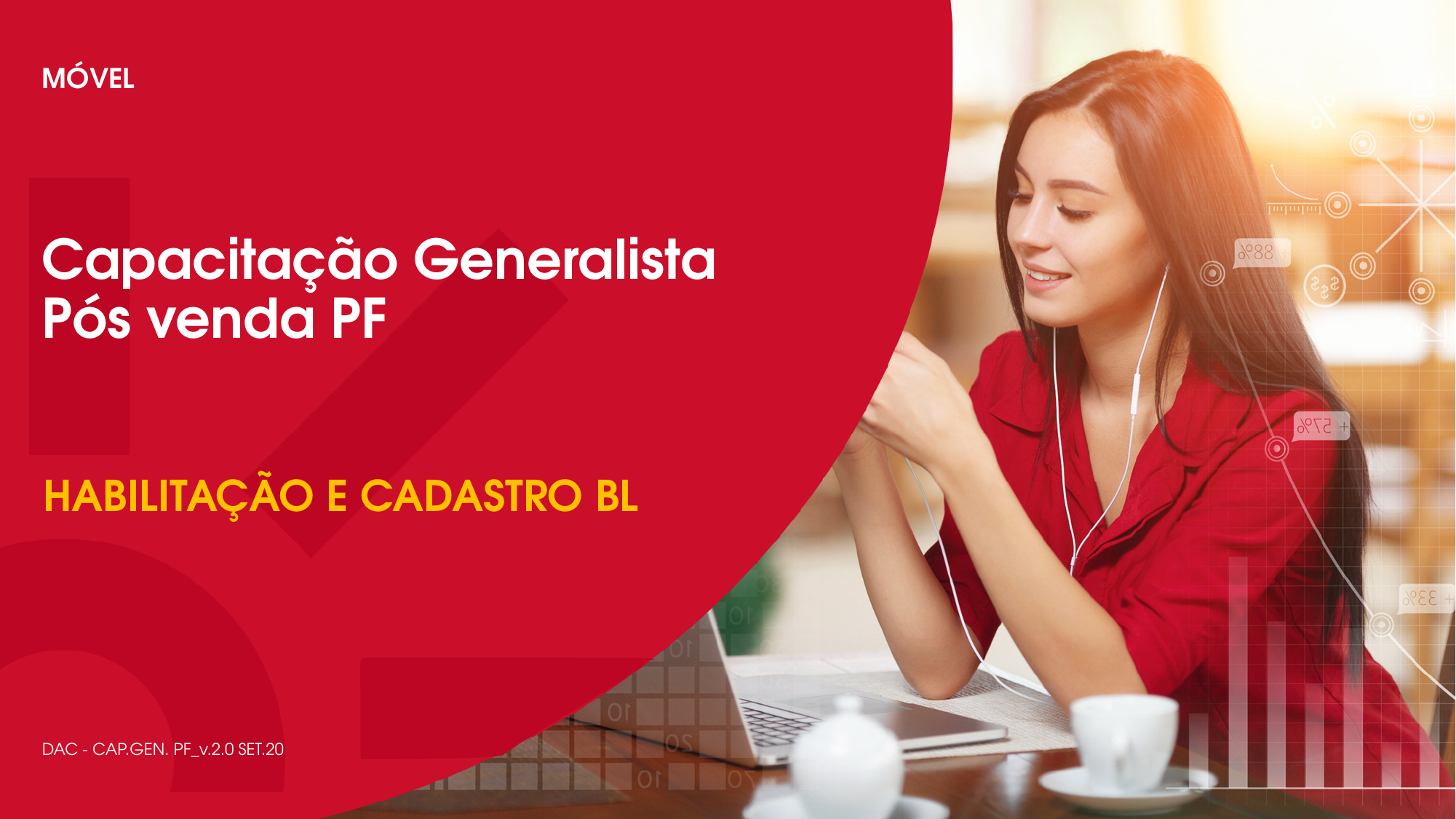

MÓVEL
Capacitação Generalista Pós venda PF

HABILITAÇÃO E CADASTRO BL
DAC - CAP.GEN. PF_v.2.0 SET.20